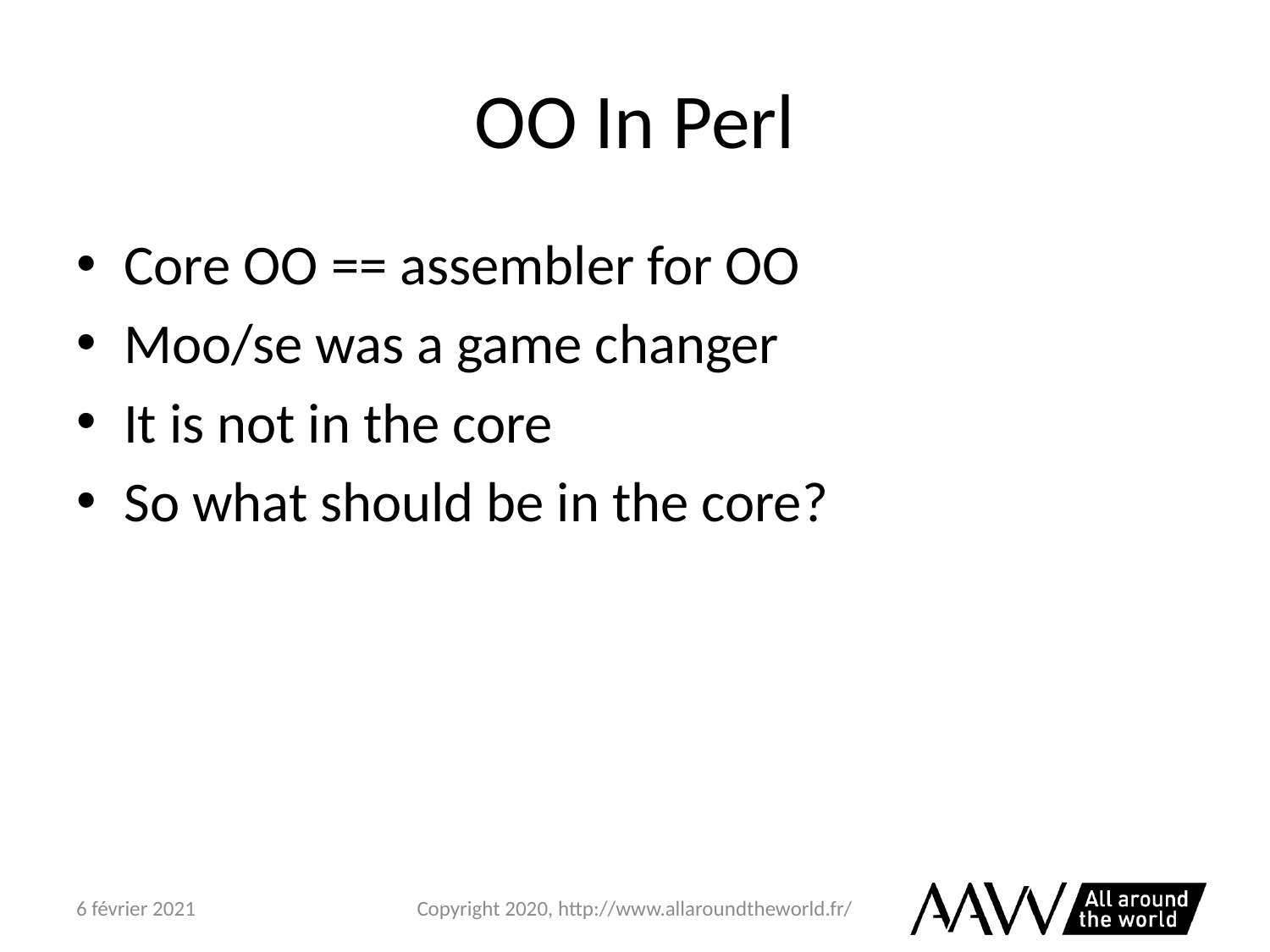

# OO In Perl
Core OO == assembler for OO
Moo/se was a game changer
It is not in the core
So what should be in the core?
6 février 2021
Copyright 2020, http://www.allaroundtheworld.fr/